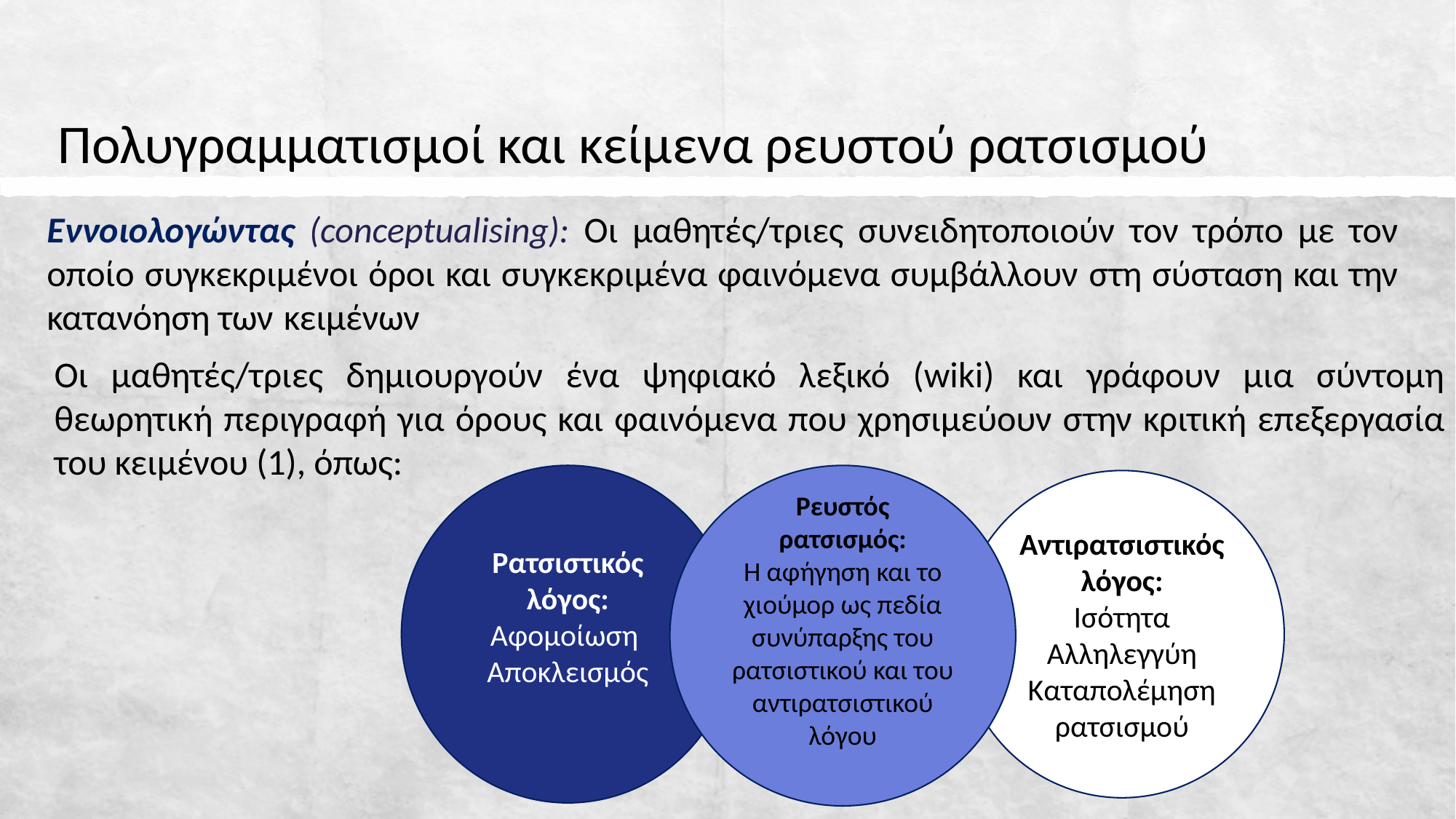

# Πολυγραμματισμοί και κείμενα ρευστού ρατσισμού
Εννοιολογώντας (conceptualising): Οι μαθητές/τριες συνειδητοποιούν τον τρόπο με τον οποίο συγκεκριμένοι όροι και συγκεκριμένα φαινόμενα συμβάλλουν στη σύσταση και την κατανόηση των κειμένων

Οι μαθητές/τριες δημιουργούν ένα ψηφιακό λεξικό (wiki) και γράφουν μια σύντομη θεωρητική περιγραφή για όρους και φαινόμενα που χρησιμεύουν στην κριτική επεξεργασία του κειμένου (1), όπως:
Ρατσιστικός λόγος:
Αφομοίωση
Αποκλεισμός

Ρευστός ρατσισμός:
Η αφήγηση και το χιούμορ ως πεδία συνύπαρξης του ρατσιστικού και του αντιρατσιστικού λόγου

Αντιρατσιστικός
λόγος:
Ισότητα
Αλληλεγγύη
Καταπολέμηση ρατσισμού